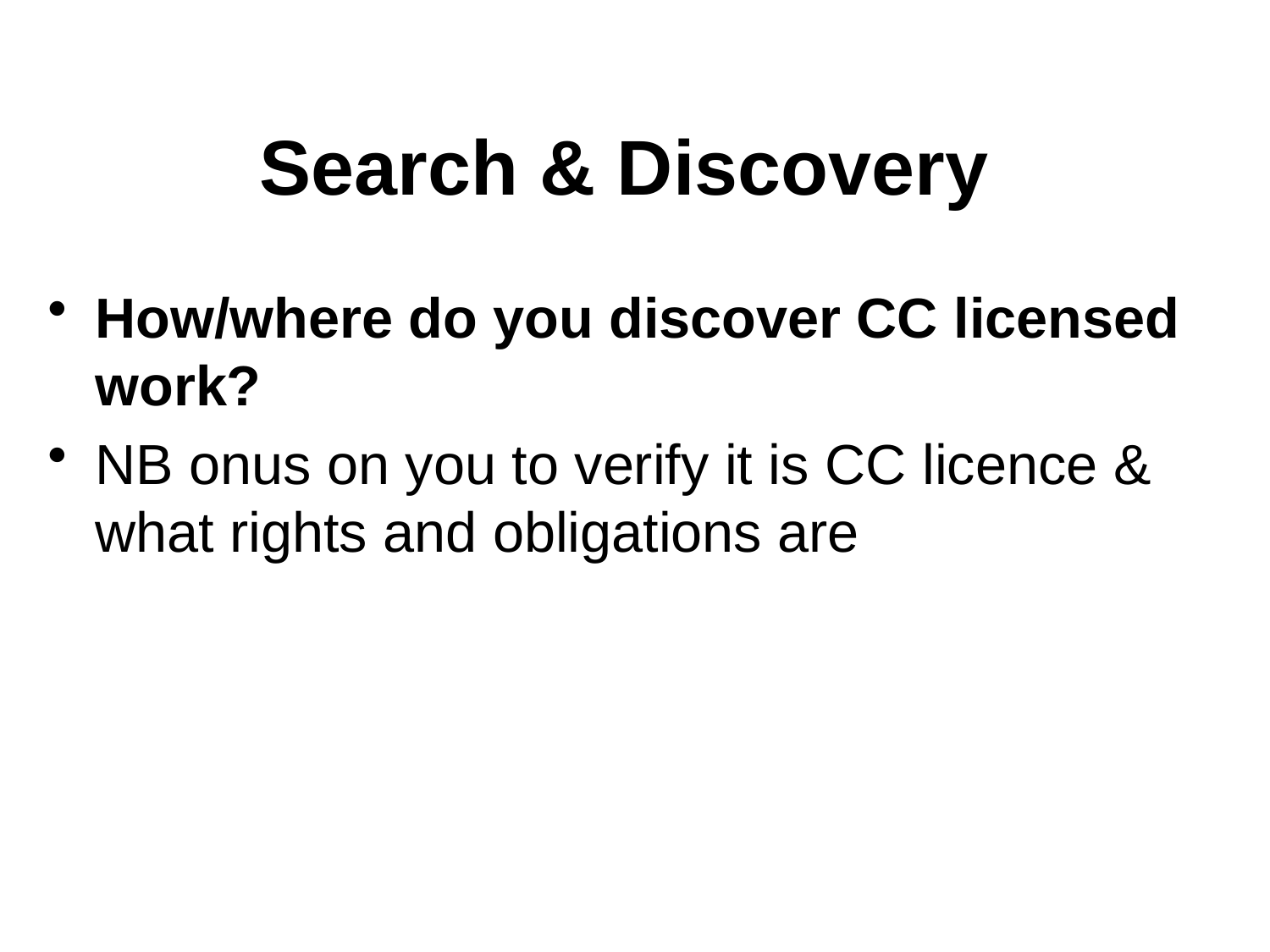

# Search & Discovery
How/where do you discover CC licensed work?
NB onus on you to verify it is CC licence & what rights and obligations are